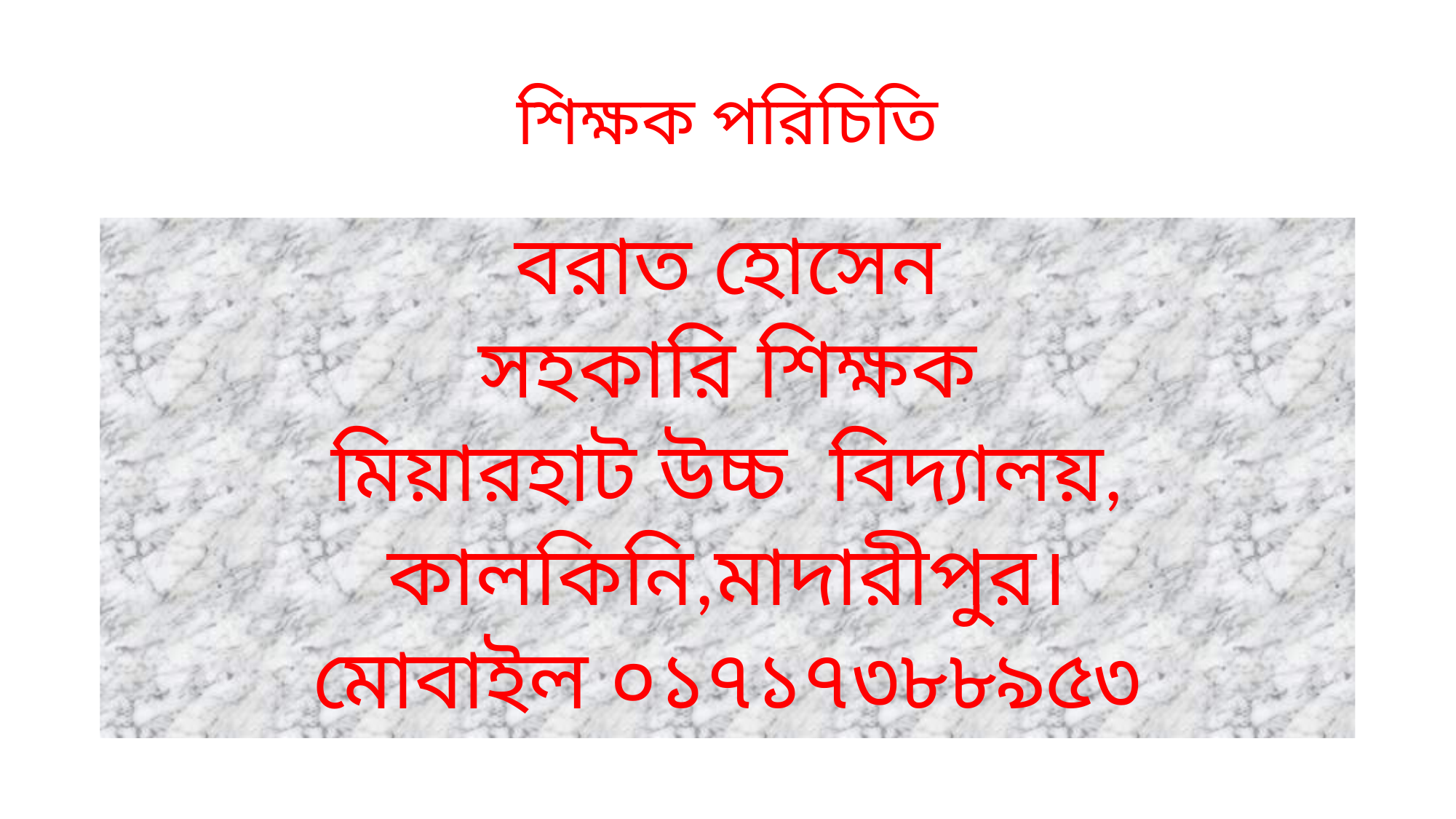

# শিক্ষক পরিচিতি
বরাত হোসেন
সহকারি শিক্ষক
মিয়ারহাট উচ্চ  বিদ্যালয়,
কালকিনি,মাদারীপুর।
মোবাইল ০১৭১৭৩৮৮৯৫৩